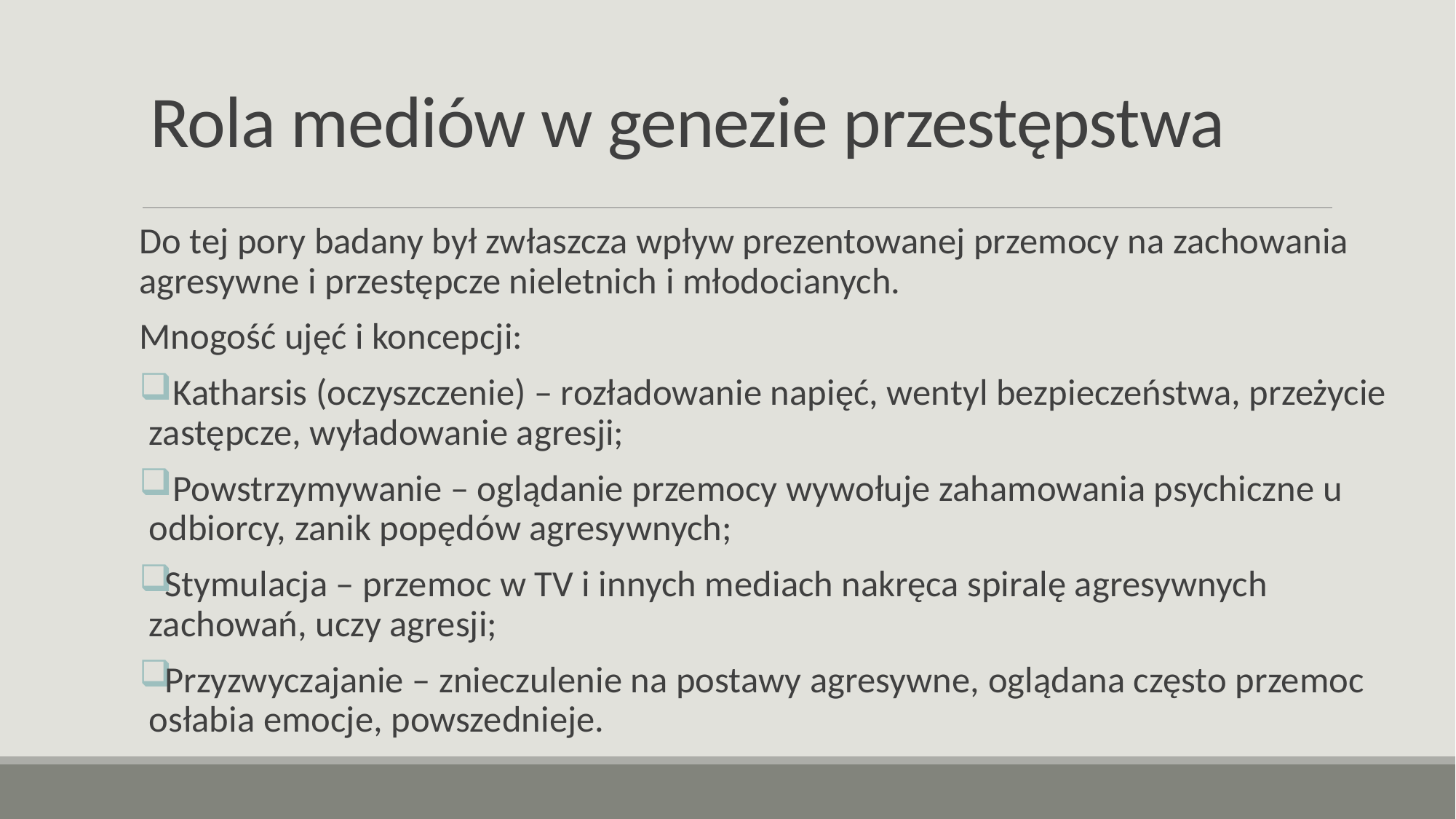

# Rola mediów w genezie przestępstwa
Do tej pory badany był zwłaszcza wpływ prezentowanej przemocy na zachowania agresywne i przestępcze nieletnich i młodocianych.
Mnogość ujęć i koncepcji:
 Katharsis (oczyszczenie) – rozładowanie napięć, wentyl bezpieczeństwa, przeżycie zastępcze, wyładowanie agresji;
 Powstrzymywanie – oglądanie przemocy wywołuje zahamowania psychiczne u odbiorcy, zanik popędów agresywnych;
Stymulacja – przemoc w TV i innych mediach nakręca spiralę agresywnych zachowań, uczy agresji;
Przyzwyczajanie – znieczulenie na postawy agresywne, oglądana często przemoc osłabia emocje, powszednieje.